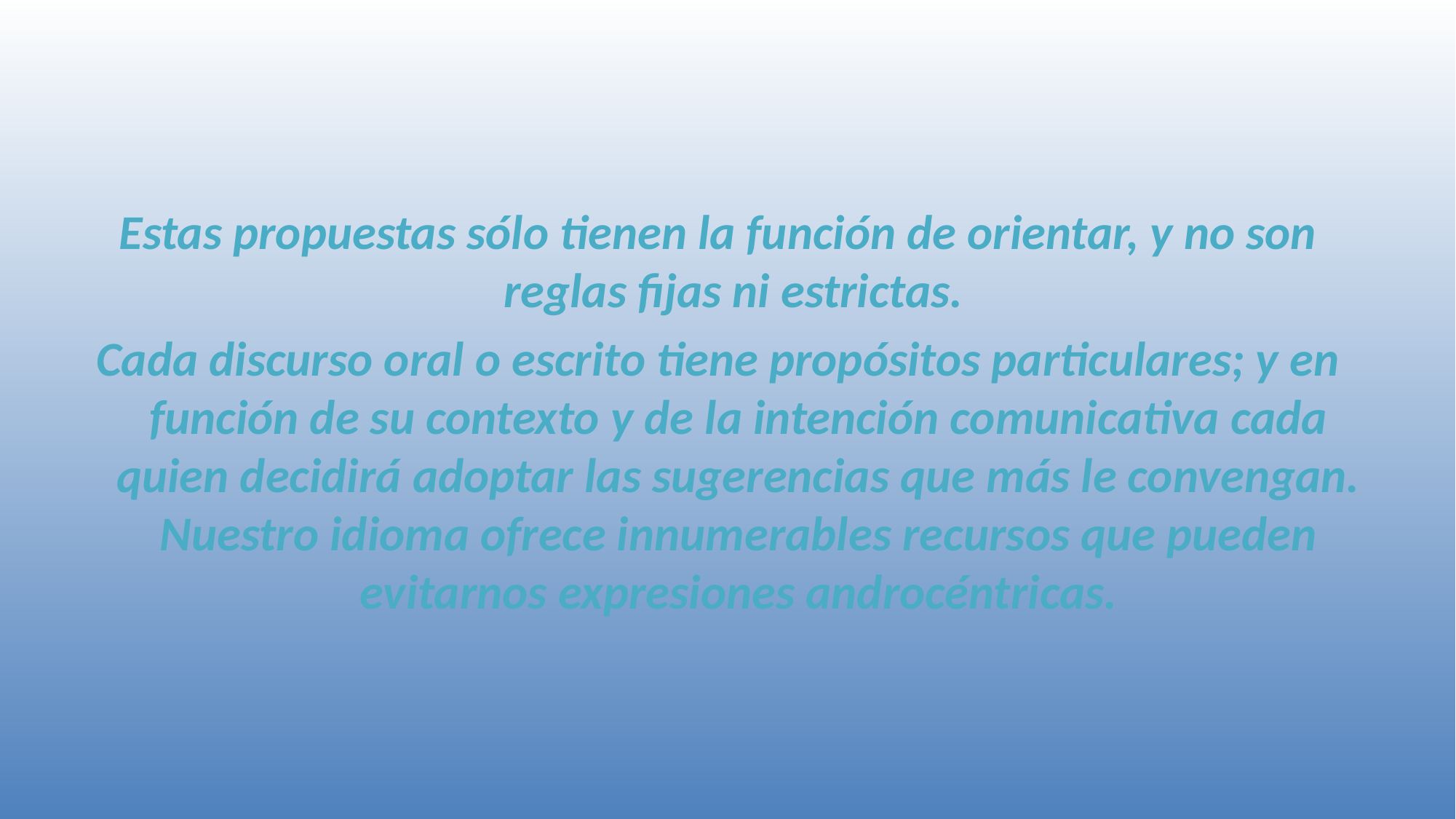

Estas propuestas sólo tienen la función de orientar, y no son reglas fijas ni estrictas.
Cada discurso oral o escrito tiene propósitos particulares; y en función de su contexto y de la intención comunicativa cada quien decidirá adoptar las sugerencias que más le convengan. Nuestro idioma ofrece innumerables recursos que pueden evitarnos expresiones androcéntricas.